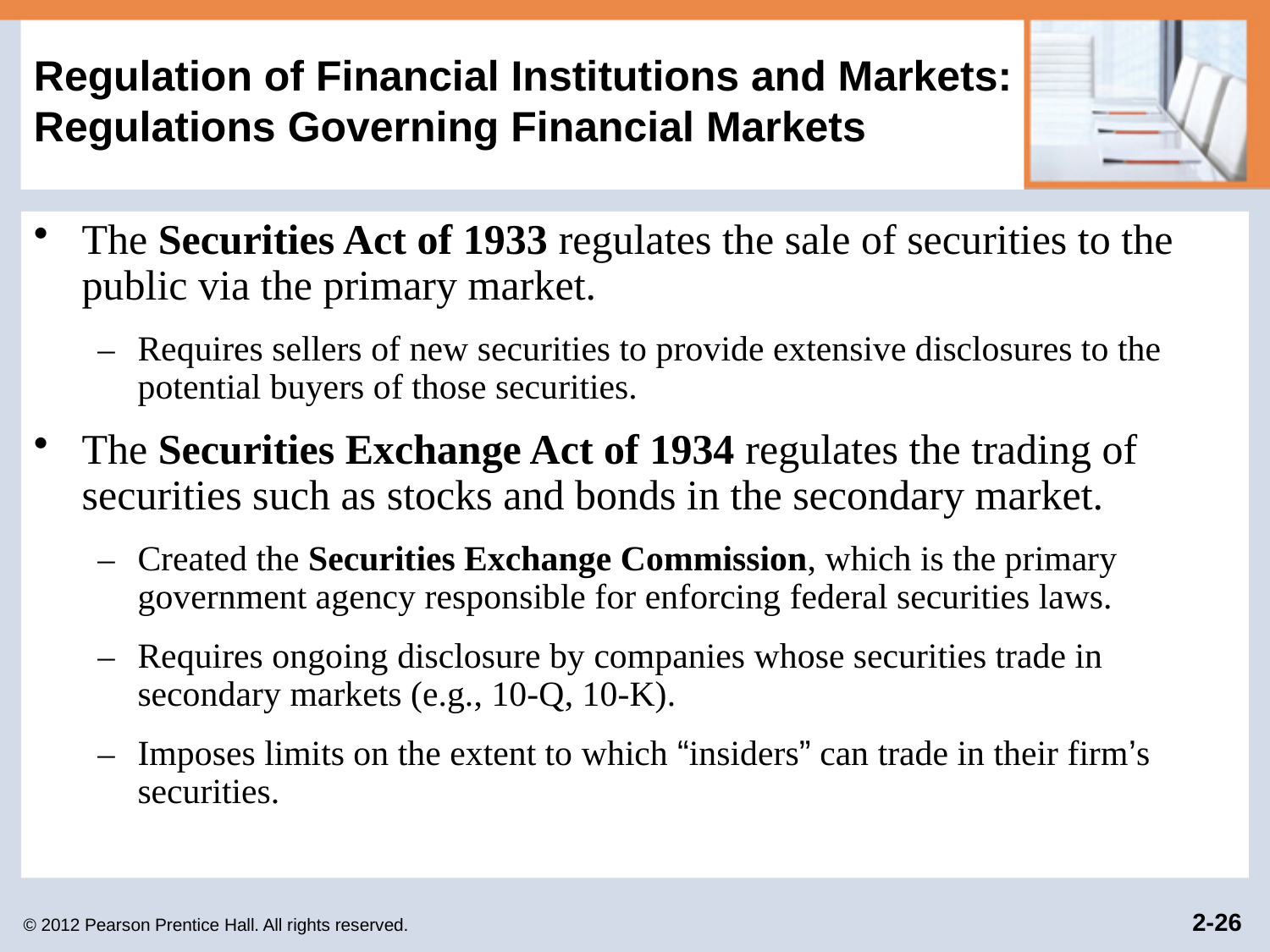

# Regulation of Financial Institutions and Markets: Regulations Governing Financial Markets
The Securities Act of 1933 regulates the sale of securities to the public via the primary market.
Requires sellers of new securities to provide extensive disclosures to the potential buyers of those securities.
The Securities Exchange Act of 1934 regulates the trading of securities such as stocks and bonds in the secondary market.
Created the Securities Exchange Commission, which is the primary government agency responsible for enforcing federal securities laws.
Requires ongoing disclosure by companies whose securities trade in secondary markets (e.g., 10-Q, 10-K).
Imposes limits on the extent to which “insiders” can trade in their firm’s securities.

© 2012 Pearson Prentice Hall. All rights reserved.
2-26